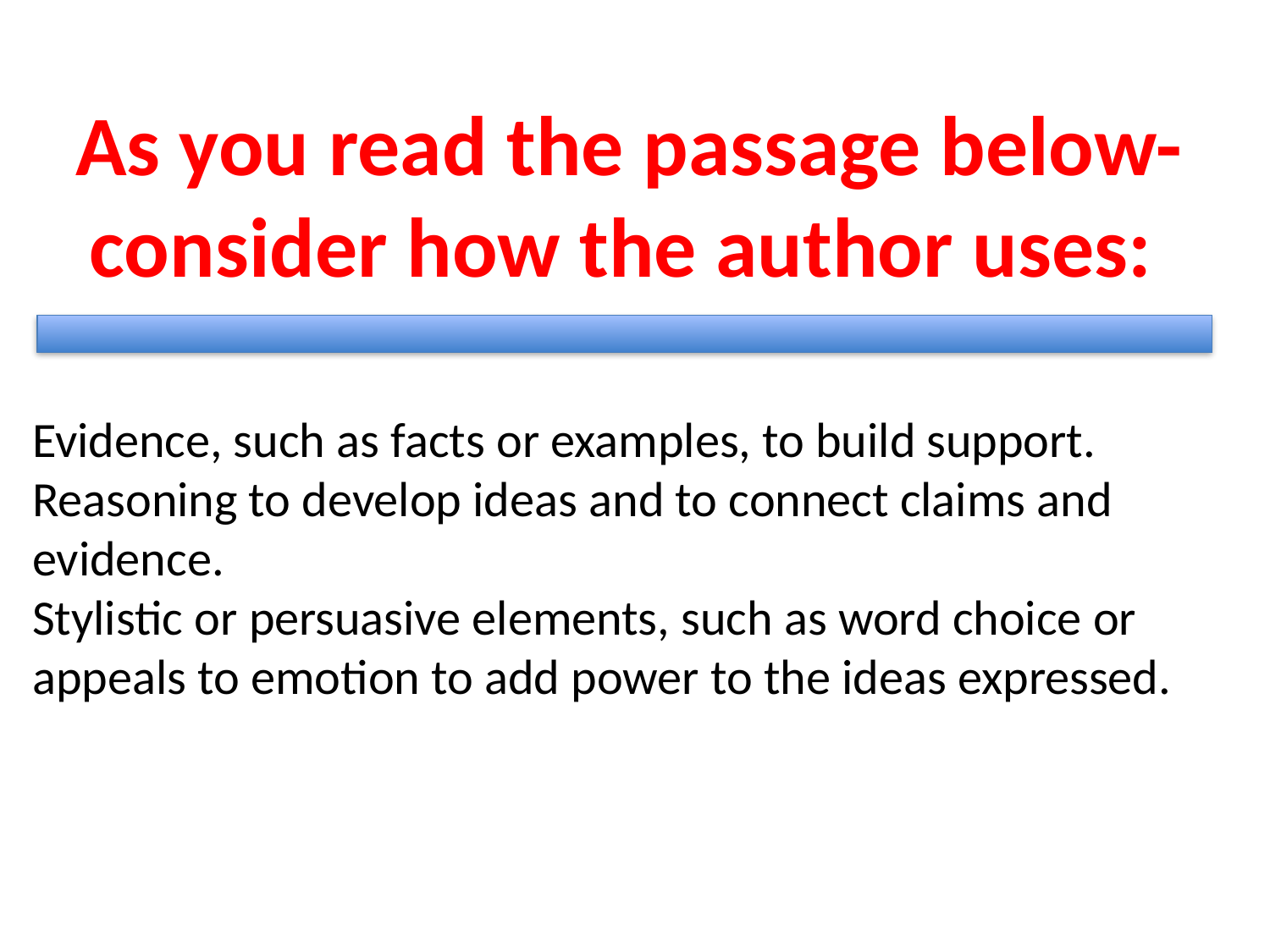

As you read the passage below-
   consider how the author uses:

Evidence, such as facts or examples, to build support.
Reasoning to develop ideas and to connect claims and evidence.
Stylistic or persuasive elements, such as word choice or appeals to emotion to add power to the ideas expressed.